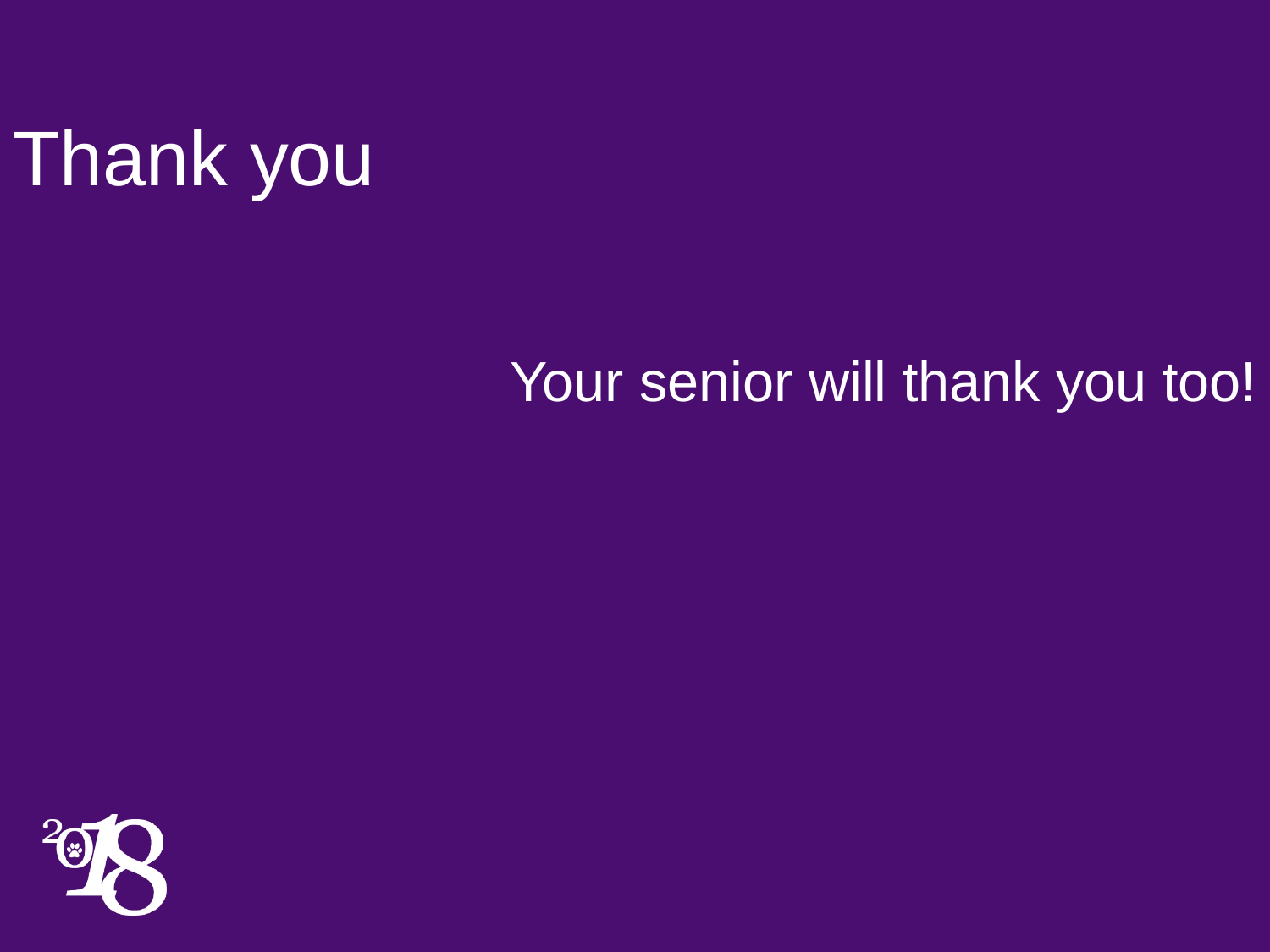

# Thank you
Your senior will thank you too!